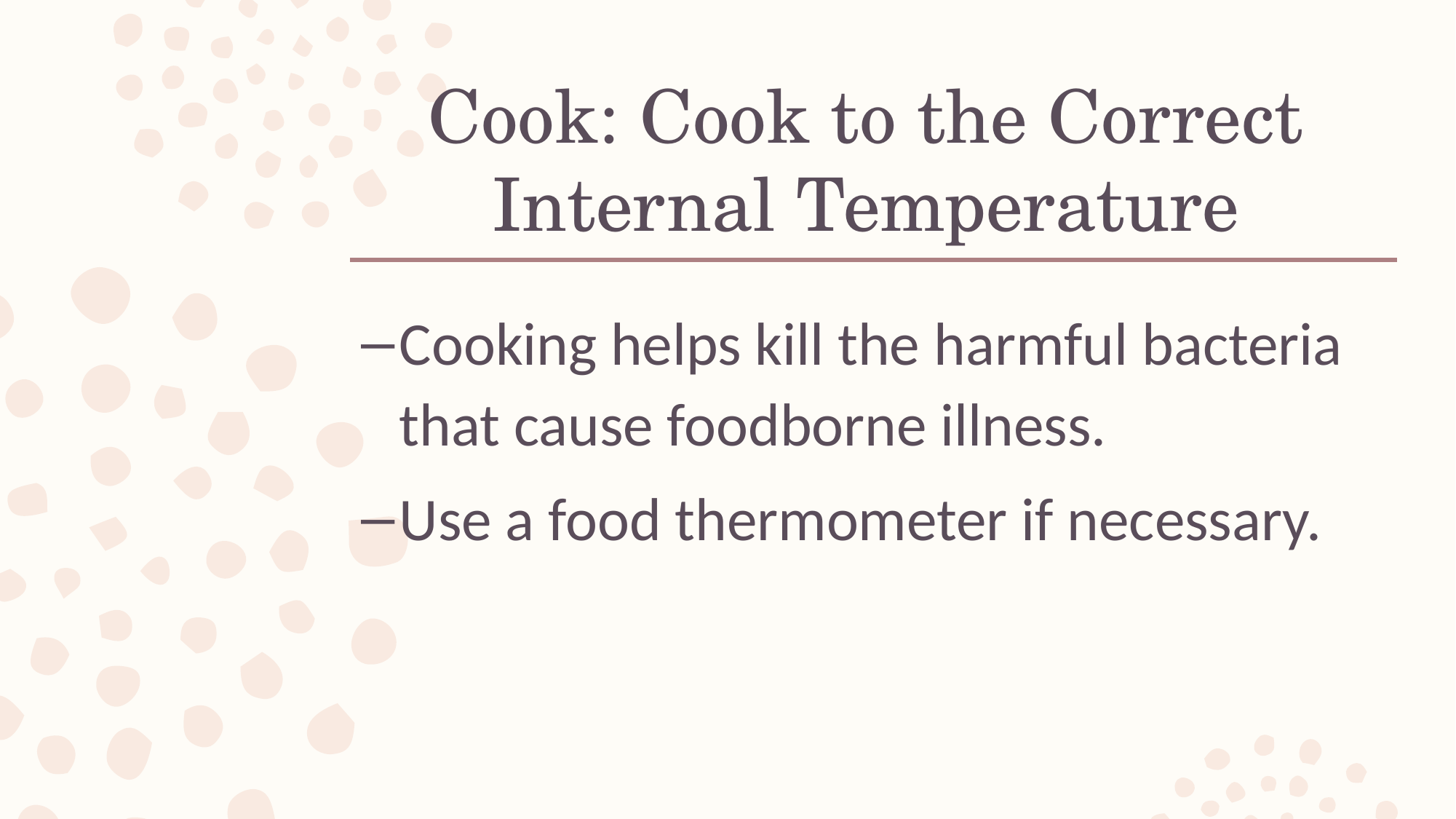

# Cook: Cook to the Correct Internal Temperature
Cooking helps kill the harmful bacteria that cause foodborne illness.
Use a food thermometer if necessary.